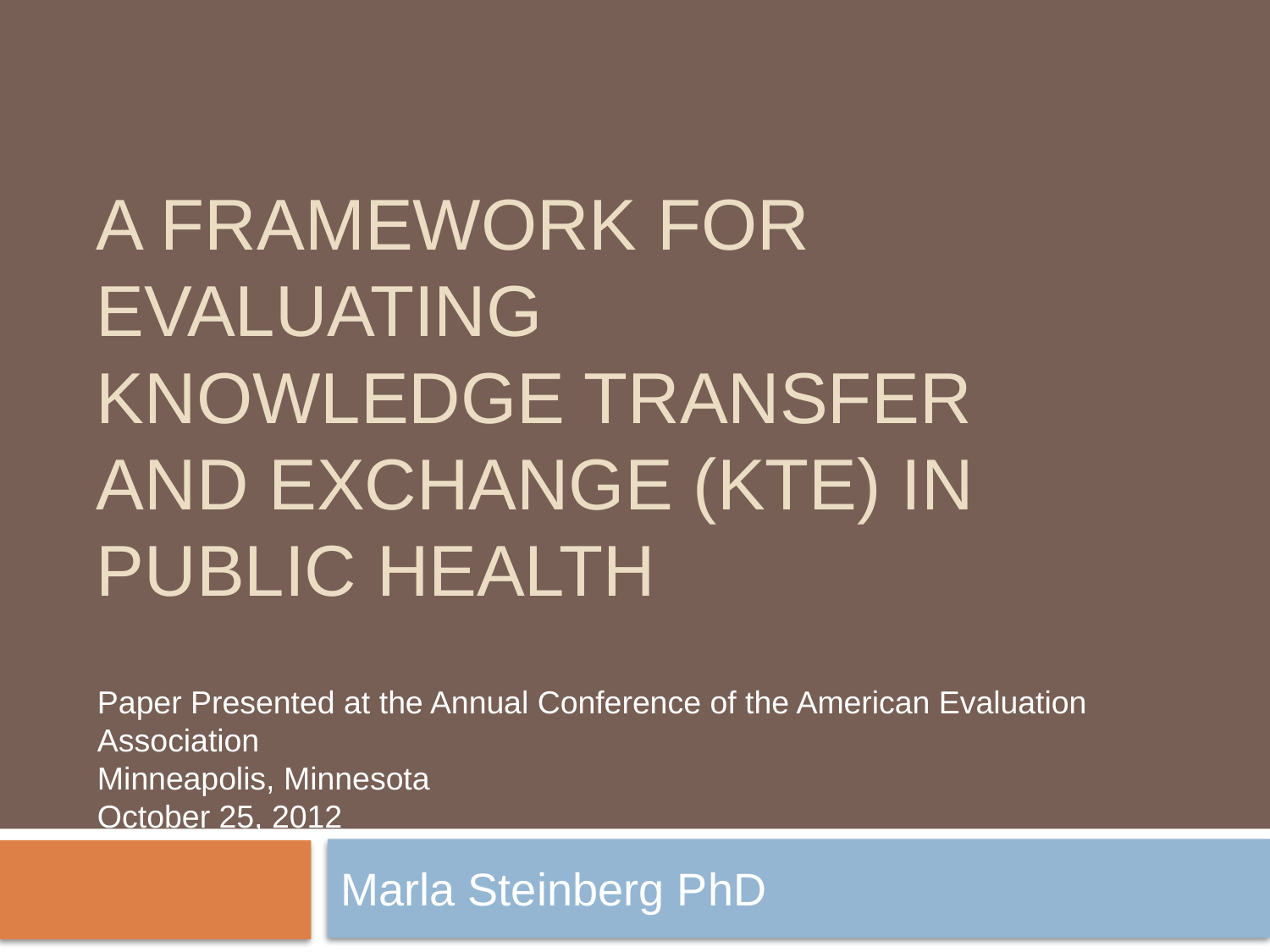

# A Framework for Evaluating Knowledge Transfer and Exchange (KTE) in Public Health
Paper Presented at the Annual Conference of the American Evaluation Association
Minneapolis, Minnesota
October 25, 2012
Marla Steinberg PhD